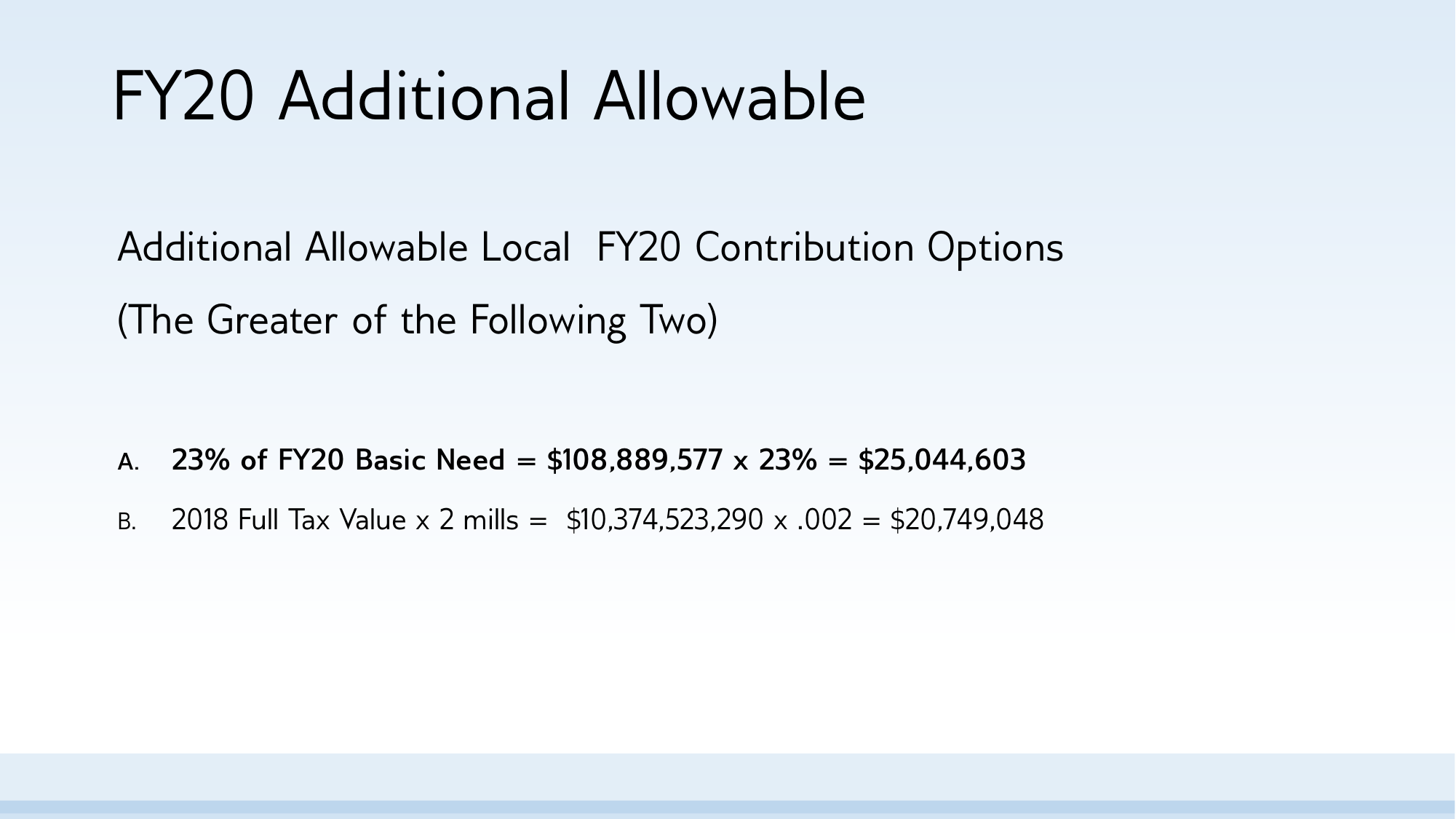

# FY20 Additional Allowable

Additional Allowable Local  FY20 Contribution Options
(The Greater of the Following Two)

23% of FY20 Basic Need = $108,889,577 x 23% = $25,044,603
2018 Full Tax Value x 2 mills =  $10,374,523,290 x .002 = $20,749,048